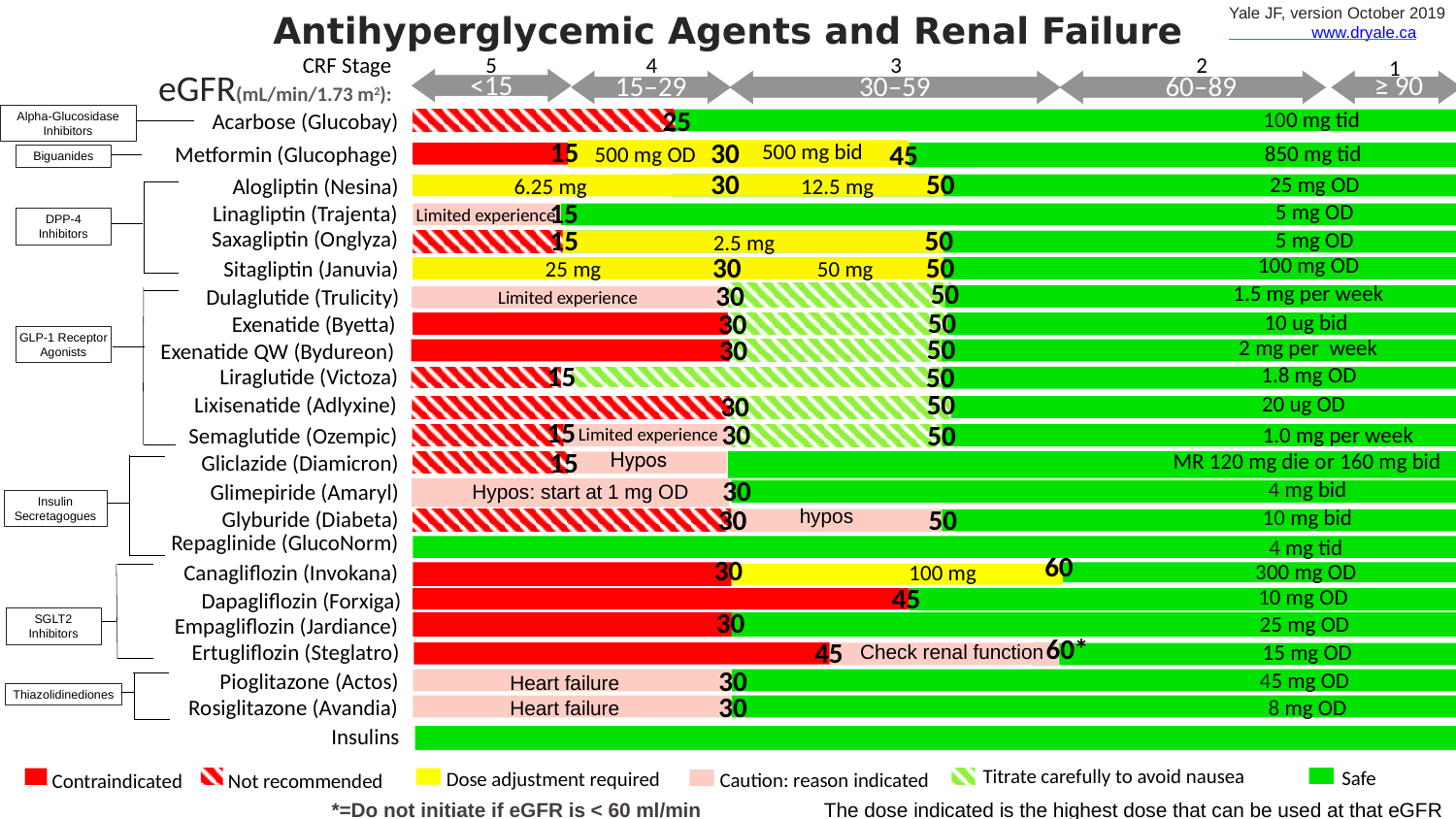

Yale JF, version October 2019
                  www.dryale.ca
# Antihyperglycemic Agents and Renal Failure
5
4
3
2
CRF Stage
1
eGFR(mL/min/1.73 m2):
<15
≥ 90
15–29
30–59
60–89

25

Not recommended

Acarbose (Glucobay)
100 mg tid
Alpha-Glucosidase Inhibitors

15
30
45

Metformin (Glucophage)
500 mg bid
850 mg tid
500 mg OD
Biguanides

30
50
Not recommended
6.25 mg
12.5 mg

Alogliptin (Nesina)
25 mg OD

15

Linagliptin (Trajenta)
5 mg OD
 Limited experience
DPP-4 Inhibitors
15
50
2.5 mg

Saxagliptin (Onglyza)

5 mg OD
50
30
25 mg
50 mg

Sitagliptin (Januvia)
100 mg OD

50
30
1.5 mg per week
Dulaglutide (Trulicity)

50
Limited experience

50
30

Exenatide (Byetta)
10 ug bid
GLP-1 Receptor Agonists
50
30

Exenatide QW (Bydureon)
2 mg per  week

15
50

Liraglutide (Victoza)
1.8 mg OD

50
30
20 ug OD
Lixisenatide (Adlyxine)

15
Limited experience
30
1.0 mg per week
Semaglutide (Ozempic)

Hypos

15

Gliclazide (Diamicron)

MR 120 mg die or 160 mg bid

30

Glimepiride (Amaryl)
4 mg bid
Hypos: start at 1 mg OD
Insulin Secretagogues
50
30

Glyburide (Diabeta)
hypos
10 mg bid

Repaglinide (GlucoNorm)
4 mg tid
60
100 mg

Canagliflozin (Invokana)
30

300 mg OD

45
10 mg OD
Dapagliflozin (Forxiga)

30
SGLT2 Inhibitors
25 mg OD
Empagliflozin (Jardiance)

60*
45

15 mg OD
Ertugliflozin (Steglatro)
Check renal function

30

Pioglitazone (Actos)
45 mg OD
Heart failure

Thiazolidinediones
30

Rosiglitazone (Avandia)

8 mg OD
Heart failure

Insulins

Titrate carefully to avoid nausea
Safe
Dose adjustment required
Caution: reason indicated

Contraindicated
Not recommended

The dose indicated is the highest dose that can be used at that eGFR
*=Do not initiate if eGFR is < 60 ml/min